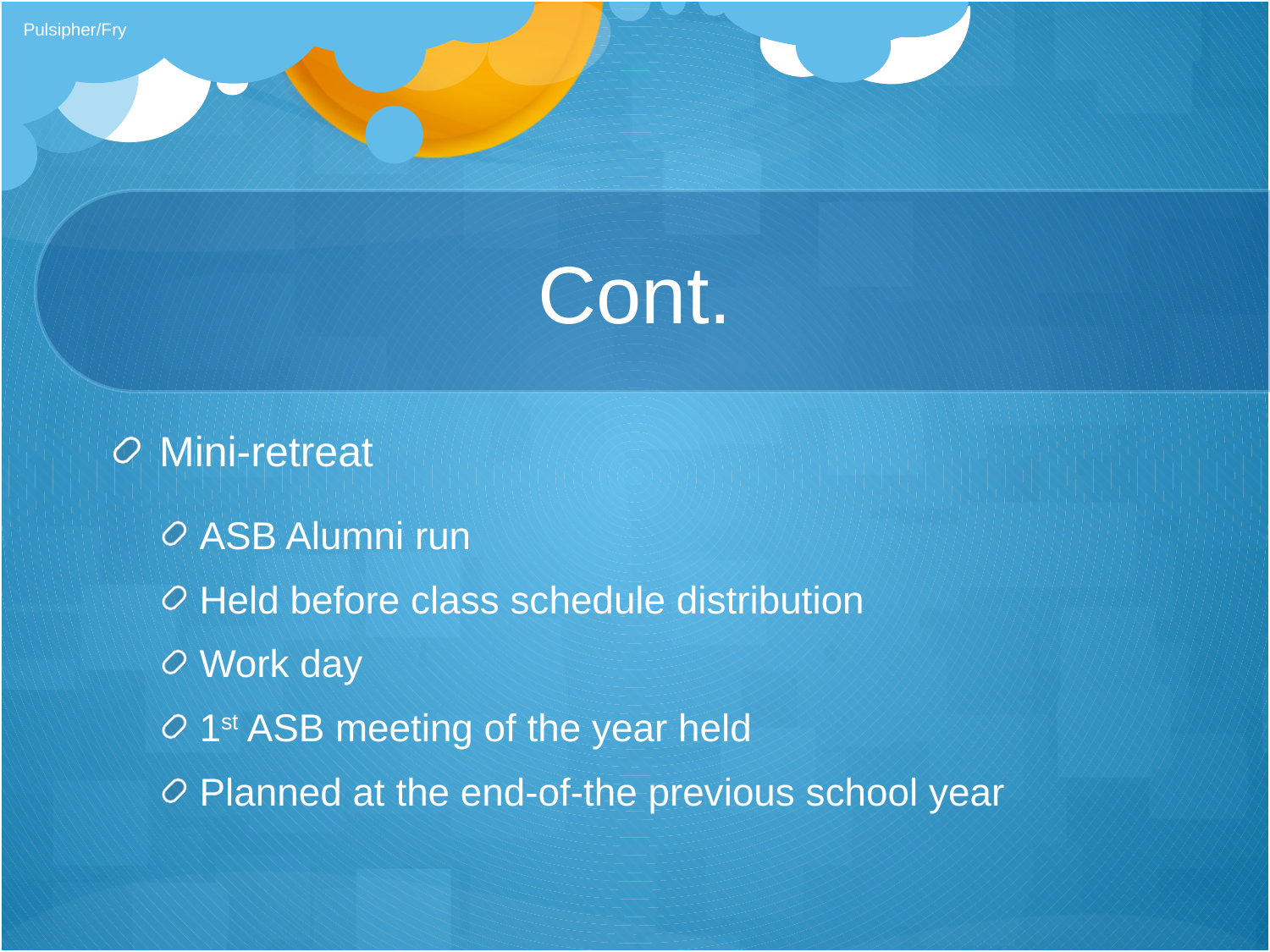

Pulsipher/Fry
# Cont.
Mini-retreat
ASB Alumni run
Held before class schedule distribution
Work day
1st ASB meeting of the year held
Planned at the end-of-the previous school year